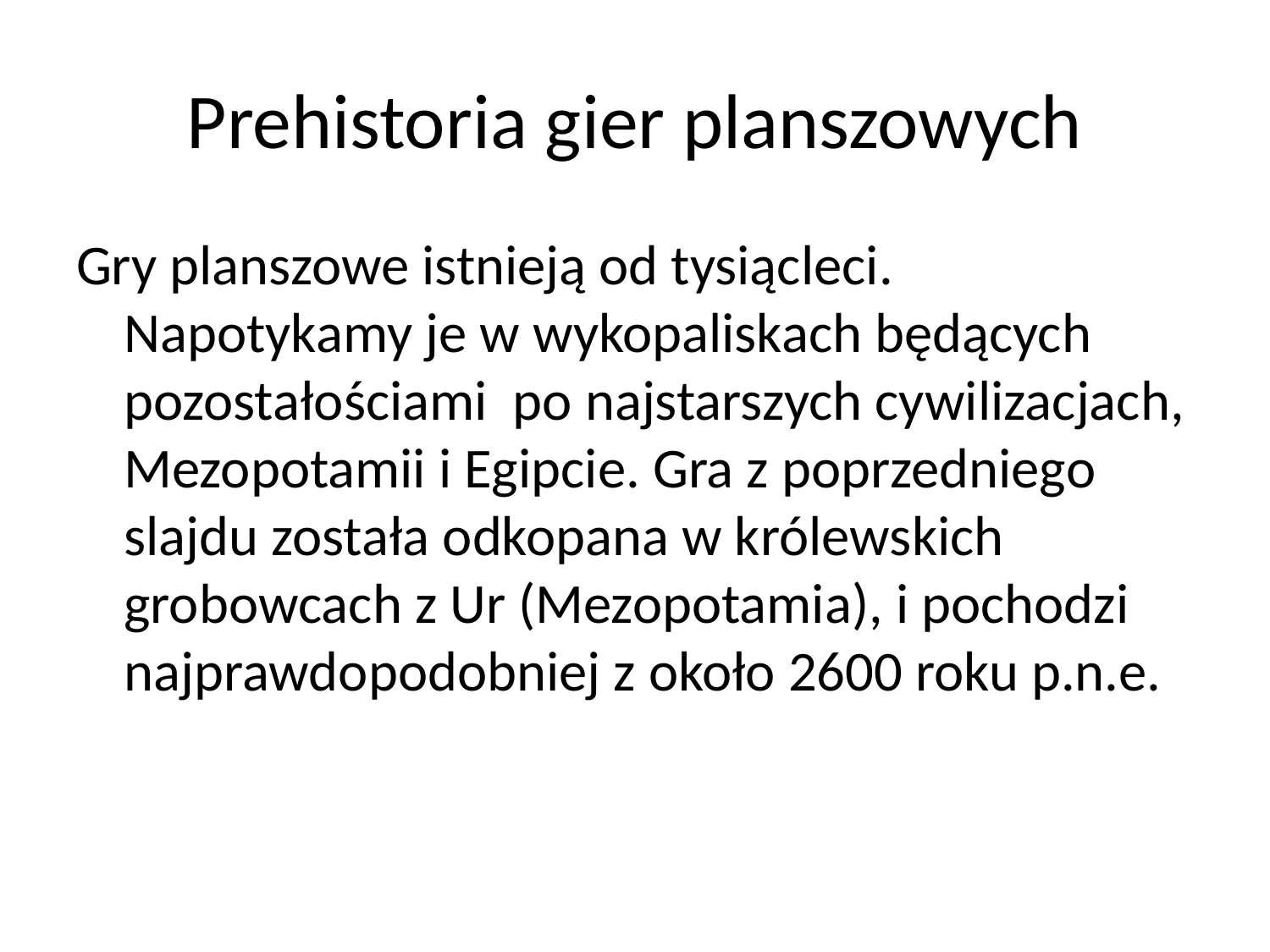

# Prehistoria gier planszowych
Gry planszowe istnieją od tysiącleci. Napotykamy je w wykopaliskach będących pozostałościami  po najstarszych cywilizacjach, Mezopotamii i Egipcie. Gra z poprzedniego slajdu została odkopana w królewskich grobowcach z Ur (Mezopotamia), i pochodzi najprawdopodobniej z około 2600 roku p.n.e.